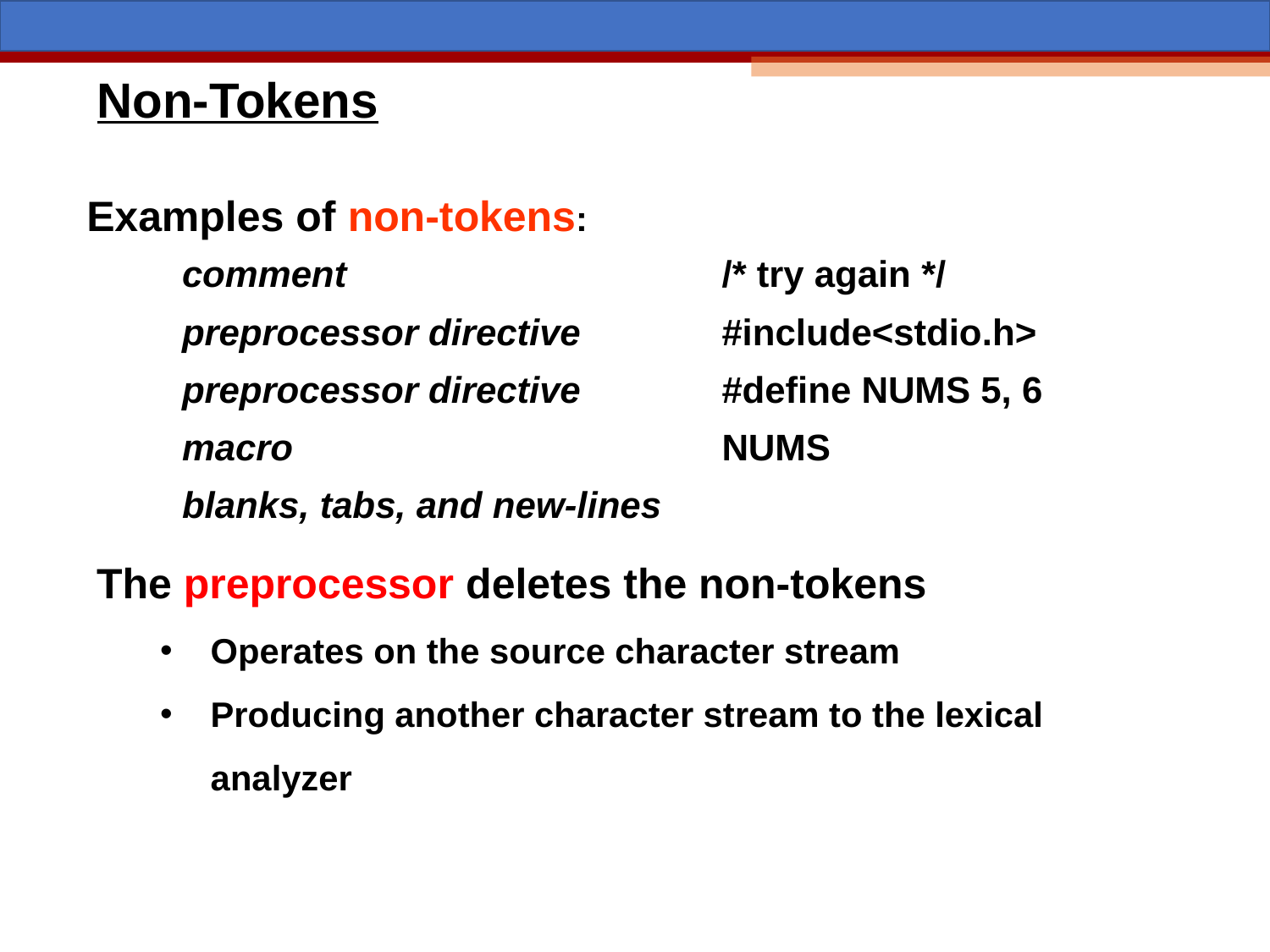

Non-Tokens
Examples of non-tokens:
| comment | /\* try again \*/ |
| --- | --- |
| preprocessor directive | #include<stdio.h> |
| preprocessor directive | #define NUMS 5, 6 |
| macro | NUMS |
| blanks, tabs, and new-lines |  |
The preprocessor deletes the non-tokens
Operates on the source character stream
Producing another character stream to the lexical analyzer